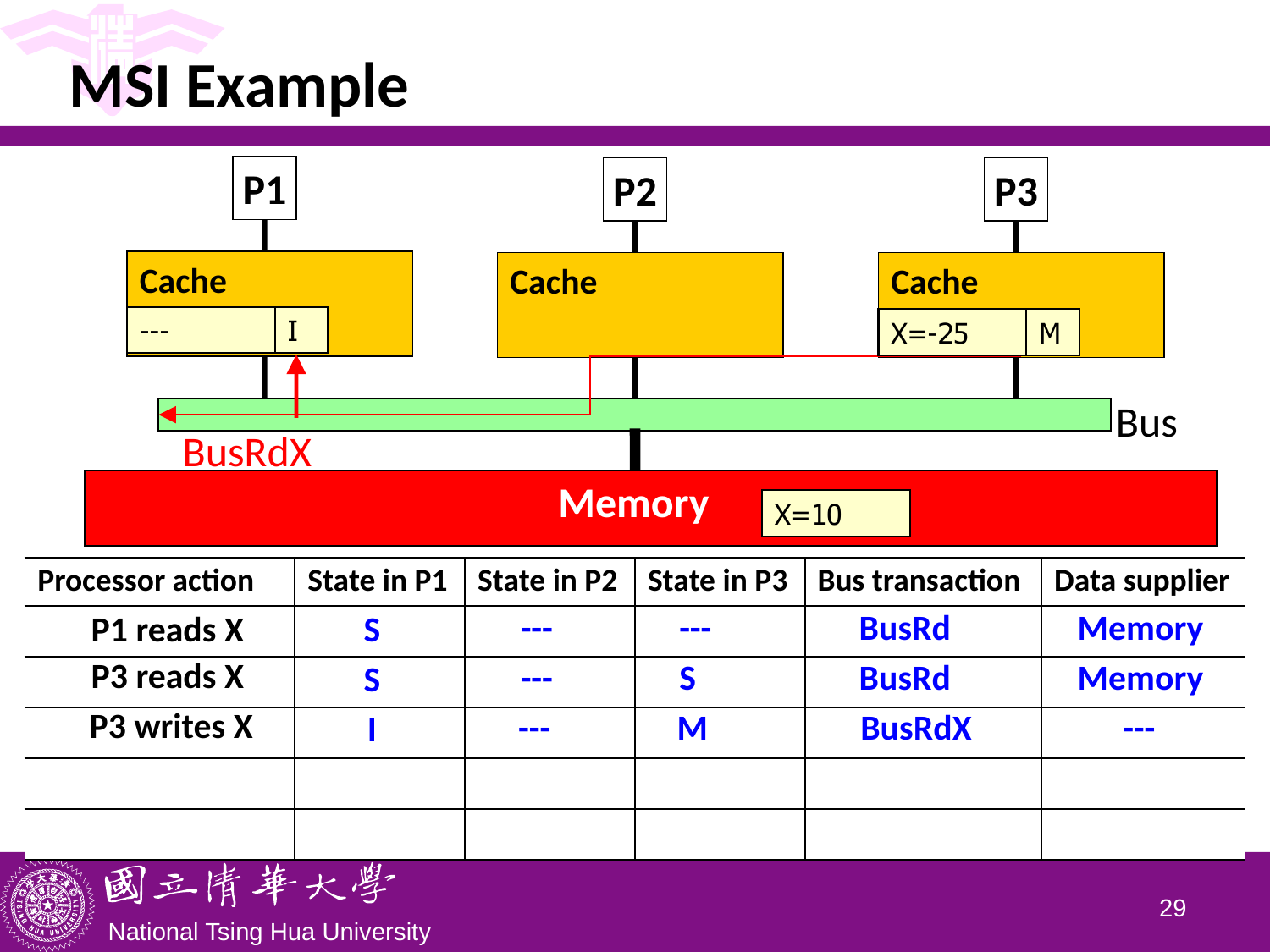

# MSI Example
P1
P2
P3

Cache
Cache
Cache
X=10
S
---
I
X=-25
S
M
X=10

BusRdX

Bus

Memory

X=10
| Processor action | State in P1 | State in P2 | State in P3 | Bus transaction | Data supplier |
| --- | --- | --- | --- | --- | --- |
|  |  |  |  |  |  |
|  |  |  |  |  |  |
|  |  |  |  |  |  |
|  |  |  |  |  |  |
|  |  |  |  |  |  |
---
---
BusRd
Memory
S
P1 reads X
P3 reads X
---
S
BusRd
Memory
S
P3 writes X
---
M
BusRdX
---
I
29